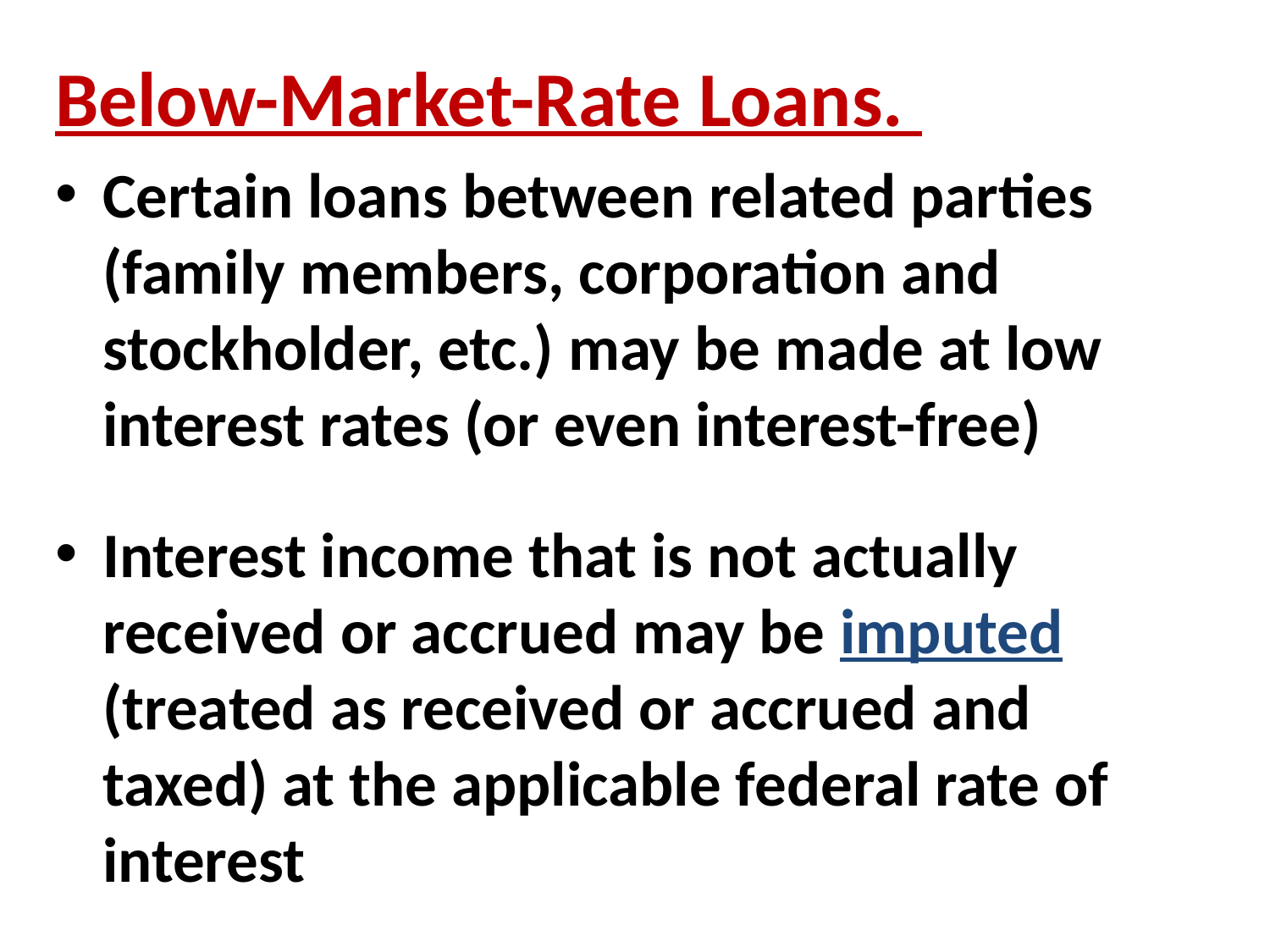

Below-Market-Rate Loans.
Certain loans between related parties (family members, corporation and stockholder, etc.) may be made at low interest rates (or even interest-free)
Interest income that is not actually received or accrued may be imputed (treated as received or accrued and taxed) at the applicable federal rate of interest